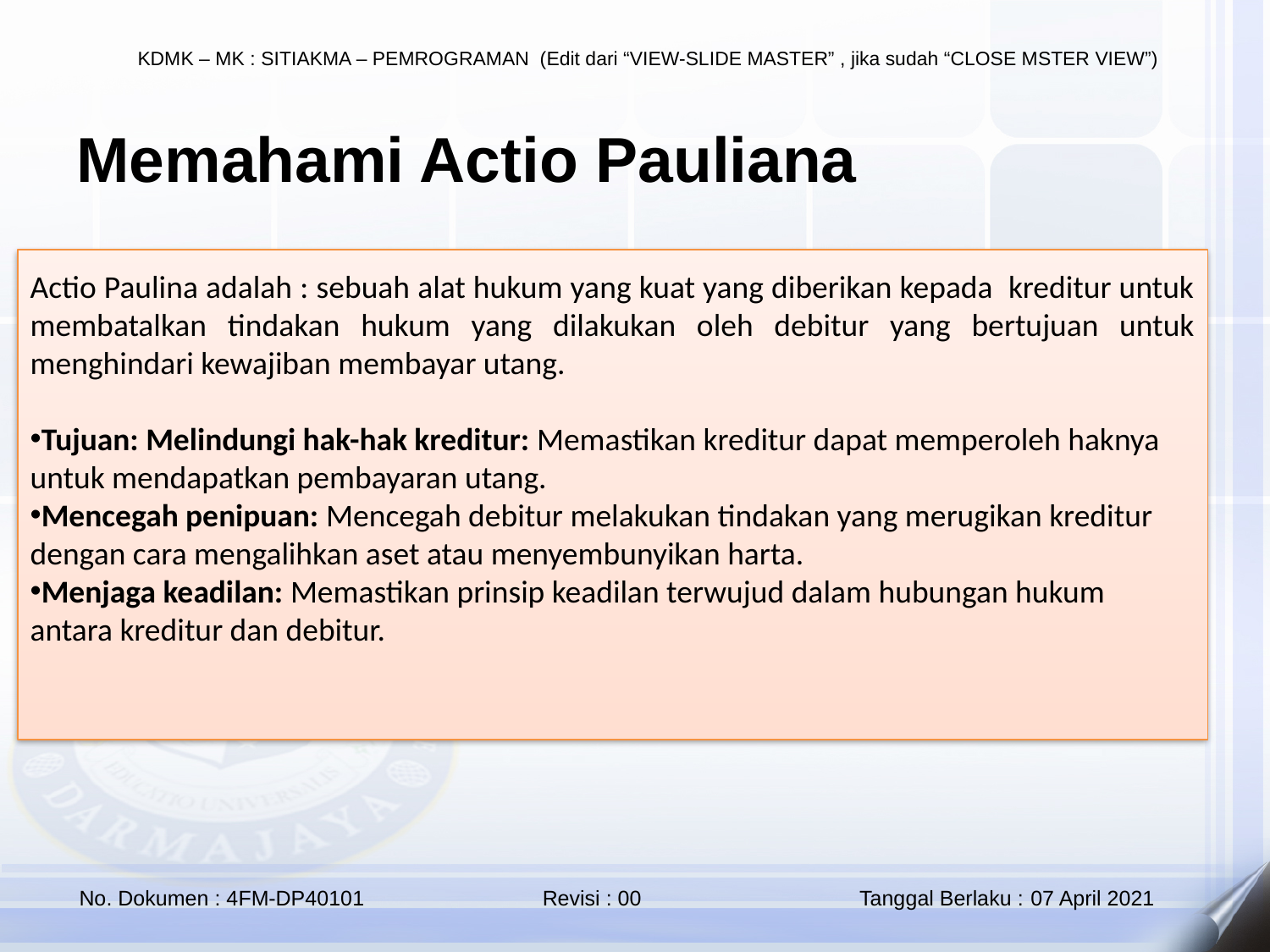

Memahami Actio Pauliana
Actio Paulina adalah : sebuah alat hukum yang kuat yang diberikan kepada  kreditur untuk membatalkan tindakan hukum yang dilakukan oleh debitur yang bertujuan untuk menghindari kewajiban membayar utang.

Tujuan: Melindungi hak-hak kreditur: Memastikan kreditur dapat memperoleh haknya untuk mendapatkan pembayaran utang.
Mencegah penipuan: Mencegah debitur melakukan tindakan yang merugikan kreditur dengan cara mengalihkan aset atau menyembunyikan harta.
Menjaga keadilan: Memastikan prinsip keadilan terwujud dalam hubungan hukum antara kreditur dan debitur.